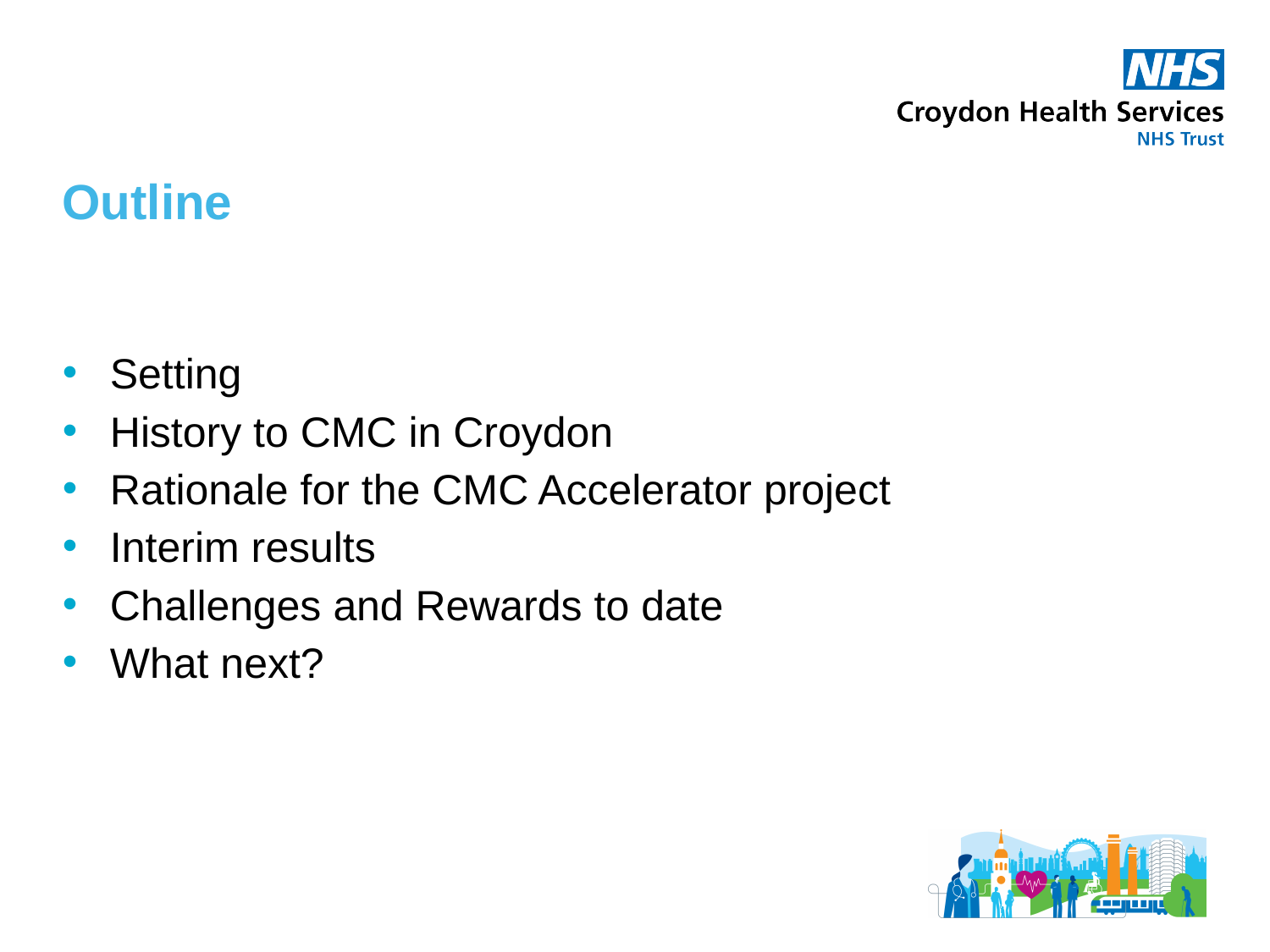

# Outline
Setting
History to CMC in Croydon
Rationale for the CMC Accelerator project
Interim results
Challenges and Rewards to date
What next?